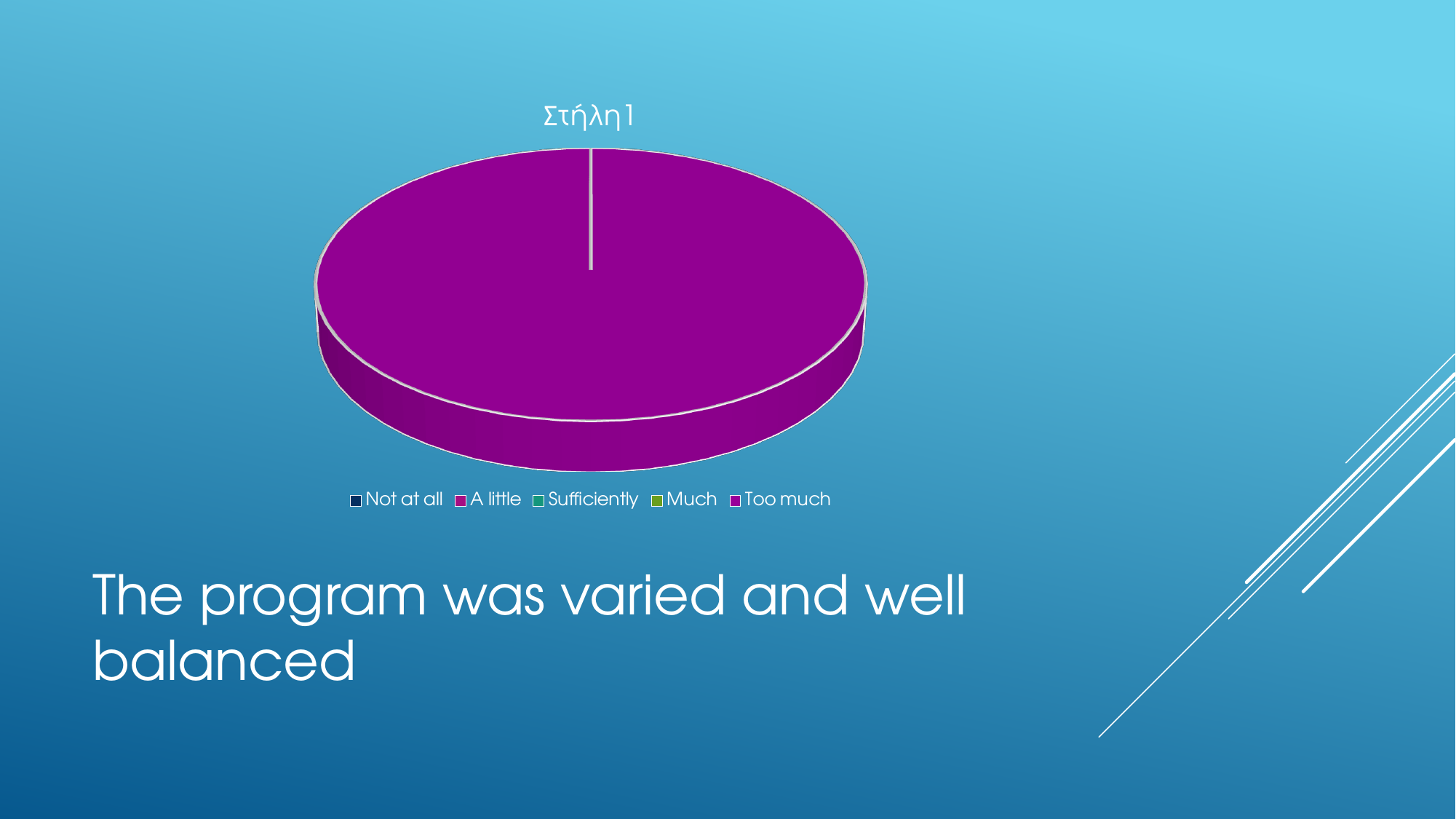

[unsupported chart]

# The program was varied and well balanced